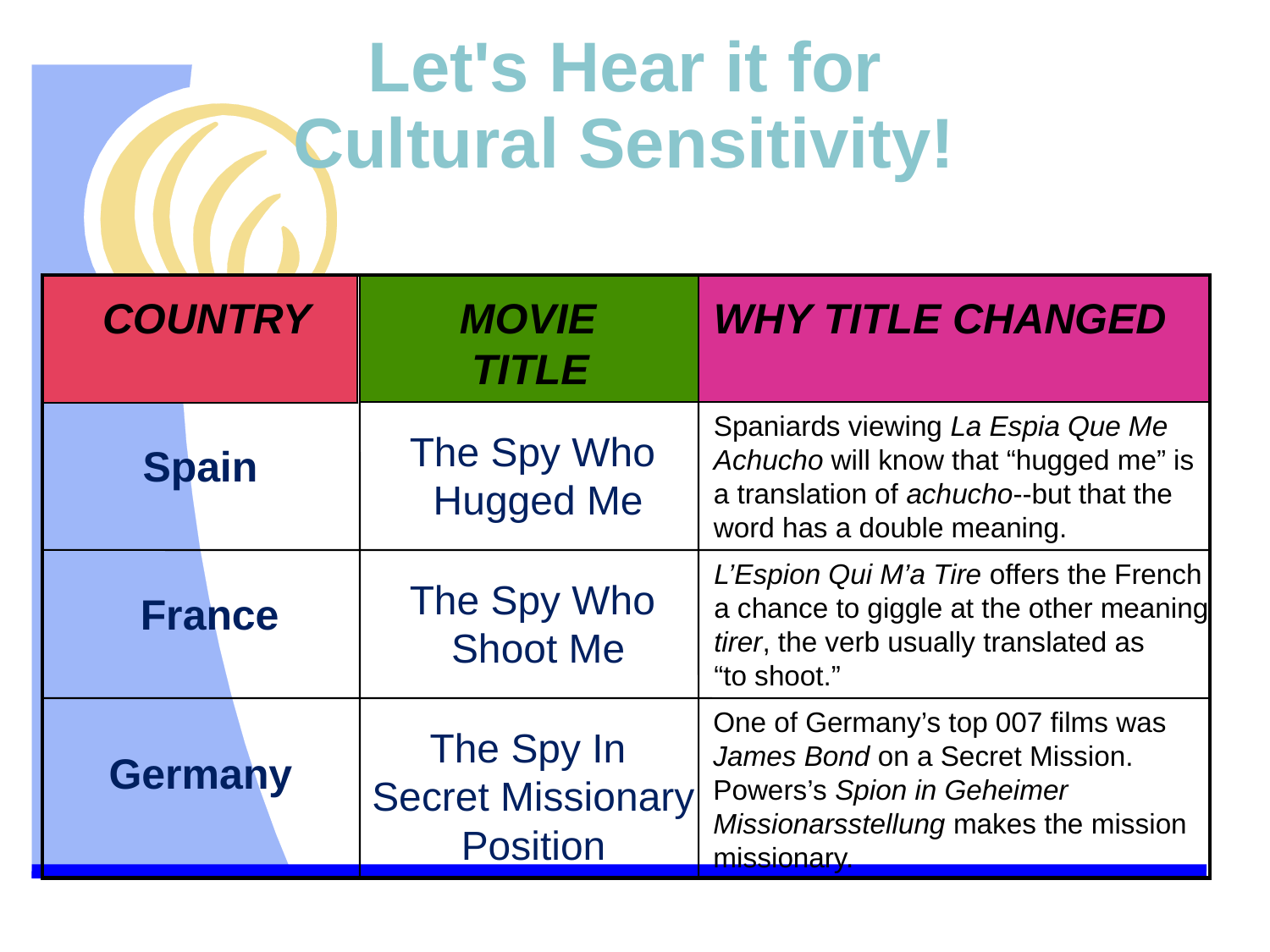

# Let's Hear it for Cultural Sensitivity!

    COUNTRY	  MOVIE 	  WHY TITLE CHANGED
			   TITLE

Spaniards viewing La Espia Que Me
Achucho will know that “hugged me” is
a translation of achucho--but that the
word has a double meaning.
The Spy Who
Hugged Me
Spain

L’Espion Qui M’a Tire offers the French
a chance to giggle at the other meaning
tirer, the verb usually translated as
“to shoot.”
The Spy Who
Shoot Me
France

One of Germany’s top 007 films was
James Bond on a Secret Mission.
Powers’s Spion in Geheimer
Missionarsstellung makes the mission
missionary.
The Spy In
Secret Missionary
Position
Germany